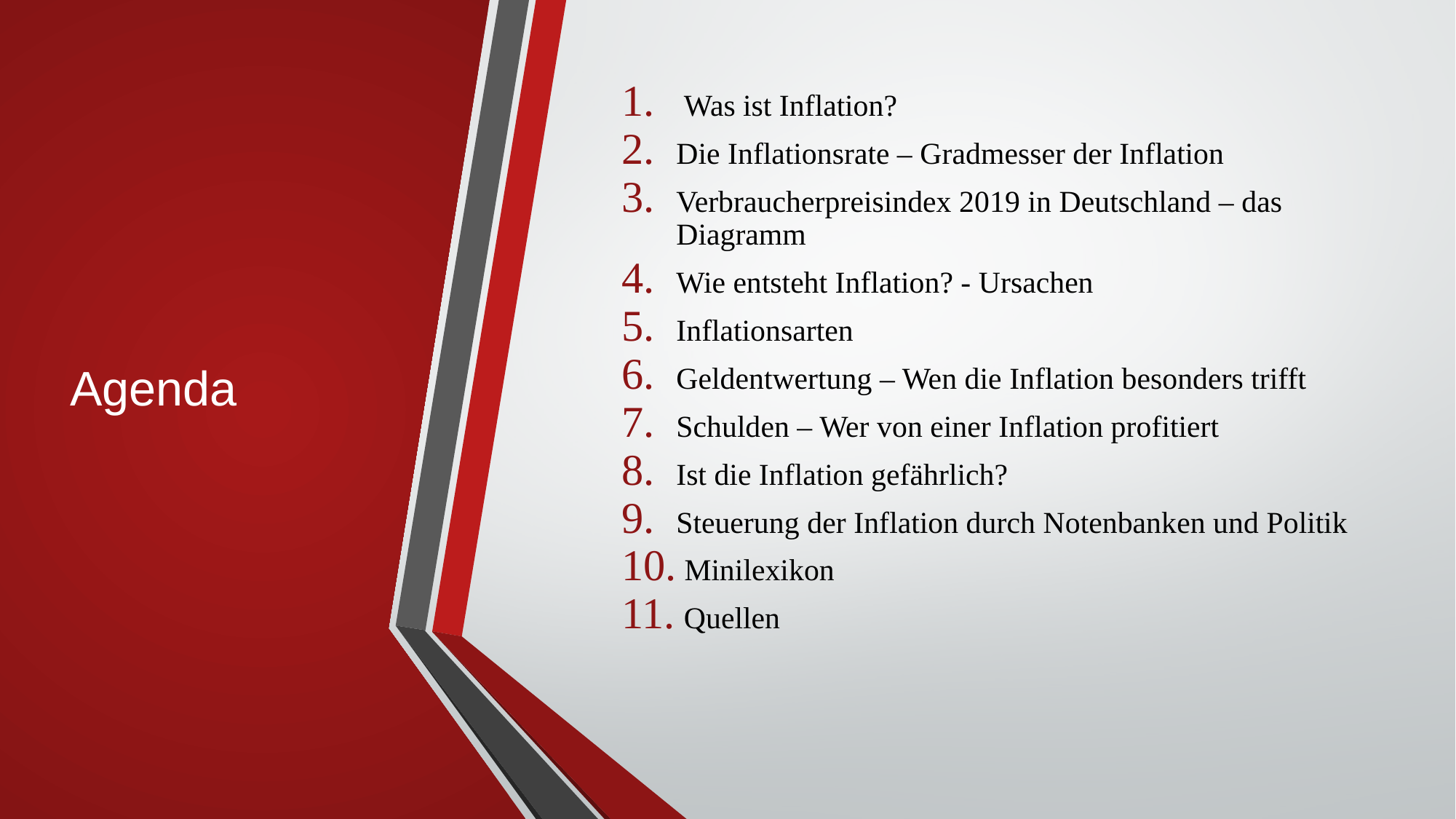

# Agenda
 Was ist Inflation?
Die Inflationsrate – Gradmesser der Inflation
Verbraucherpreisindex 2019 in Deutschland – das Diagramm
Wie entsteht Inflation? - Ursachen
Inflationsarten
Geldentwertung – Wen die Inflation besonders trifft
Schulden – Wer von einer Inflation profitiert
Ist die Inflation gefährlich?
Steuerung der Inflation durch Notenbanken und Politik
 Minilexikon
 Quellen